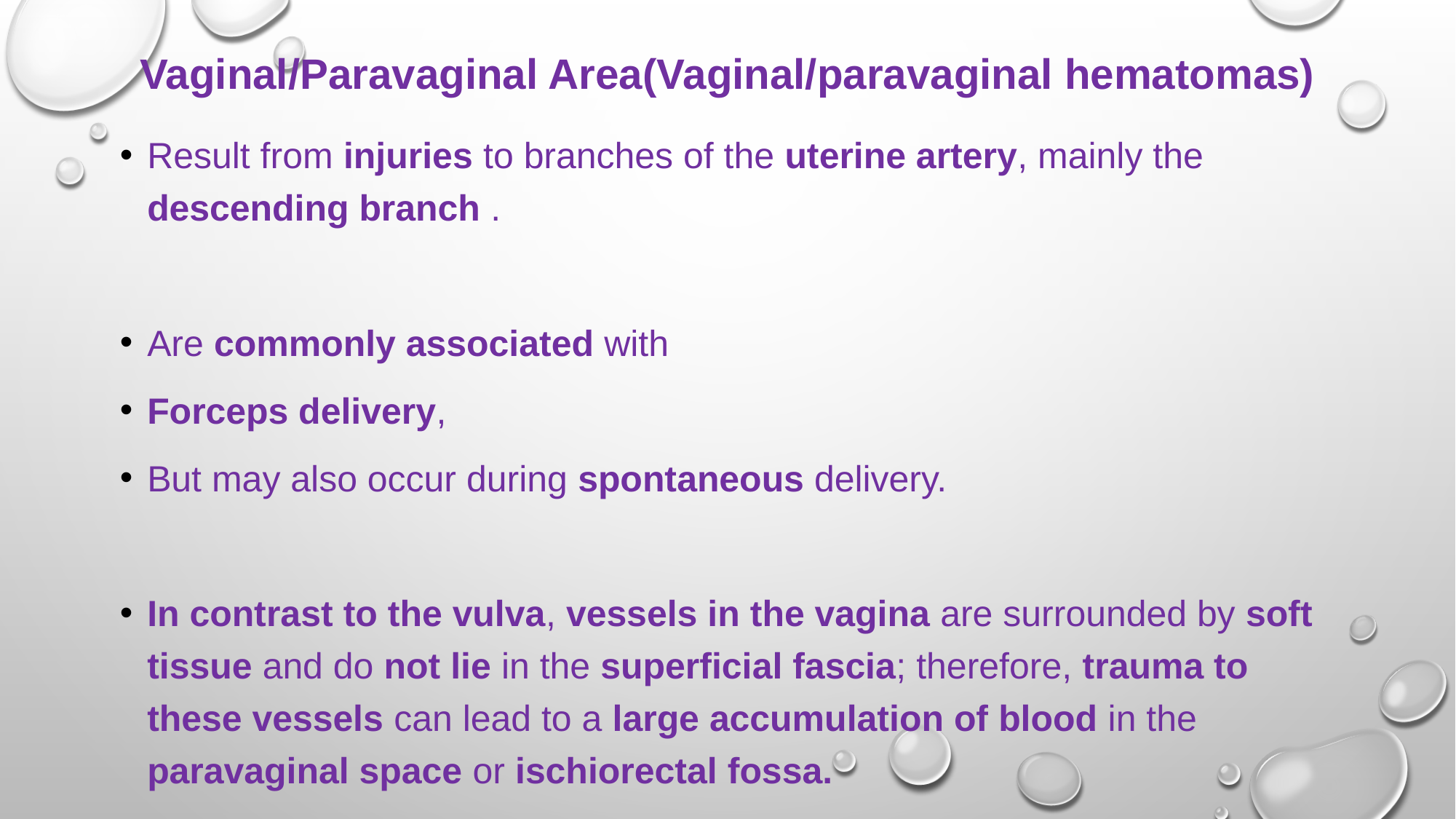

# Vaginal/Paravaginal Area(Vaginal/paravaginal hematomas)
Result from injuries to branches of the uterine artery, mainly the descending branch .

Are commonly associated with
Forceps delivery,
But may also occur during spontaneous delivery.

In contrast to the vulva, vessels in the vagina are surrounded by soft tissue and do not lie in the superficial fascia; therefore, trauma to these vessels can lead to a large accumulation of blood in the paravaginal space or ischiorectal fossa.